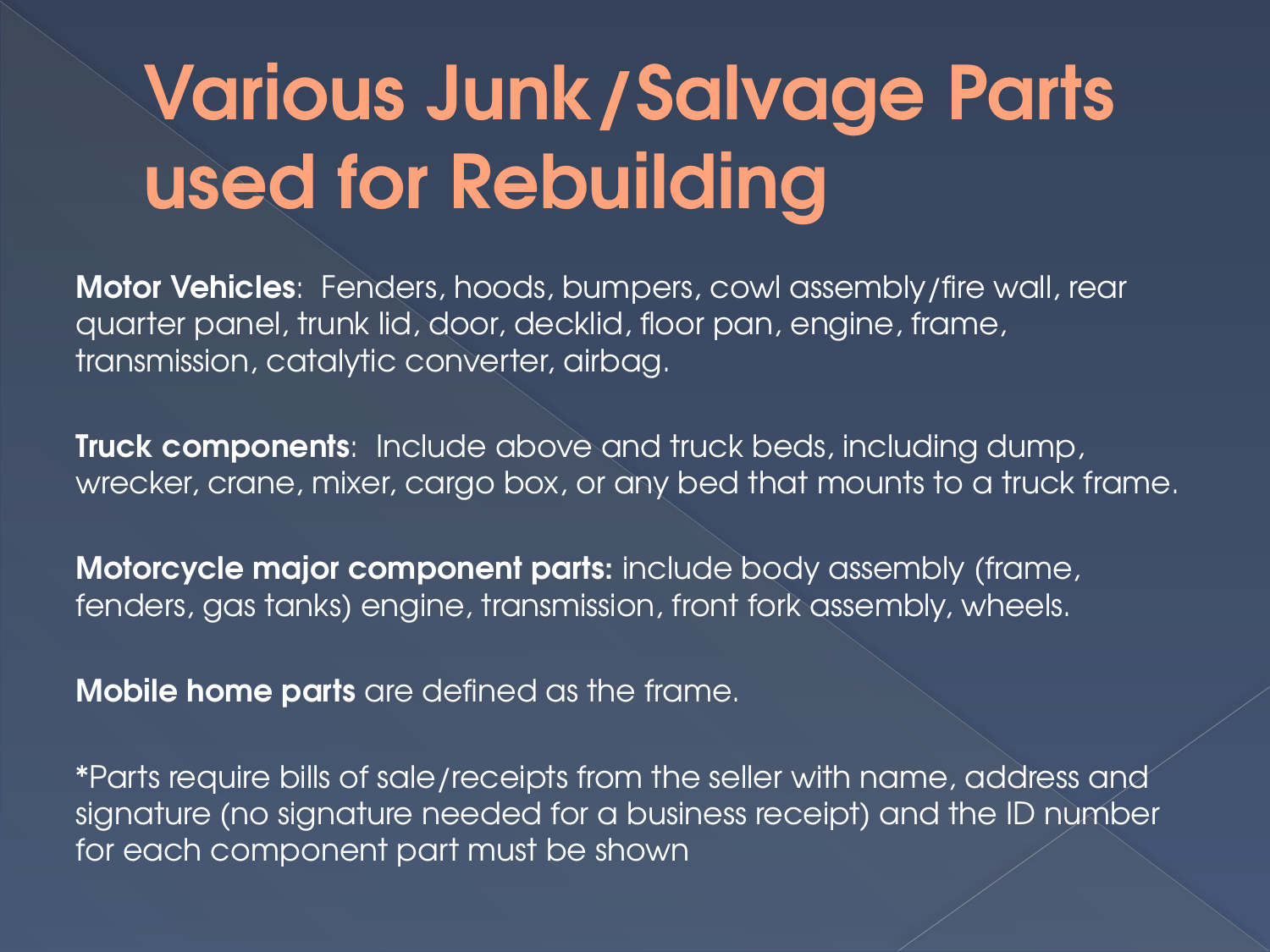

# Various Junk/Salvage Parts used for Rebuilding
Motor Vehicles:  Fenders, hoods, bumpers, cowl assembly/fire wall, rear quarter panel, trunk lid, door, decklid, floor pan, engine, frame, transmission, catalytic converter, airbag.

Truck components:  Include above and truck beds, including dump, wrecker, crane, mixer, cargo box, or any bed that mounts to a truck frame.

Motorcycle major component parts: include body assembly (frame, fenders, gas tanks) engine, transmission, front fork assembly, wheels.

Mobile home parts are defined as the frame.

*Parts require bills of sale/receipts from the seller with name, address and signature (no signature needed for a business receipt) and the ID number for each component part must be shown